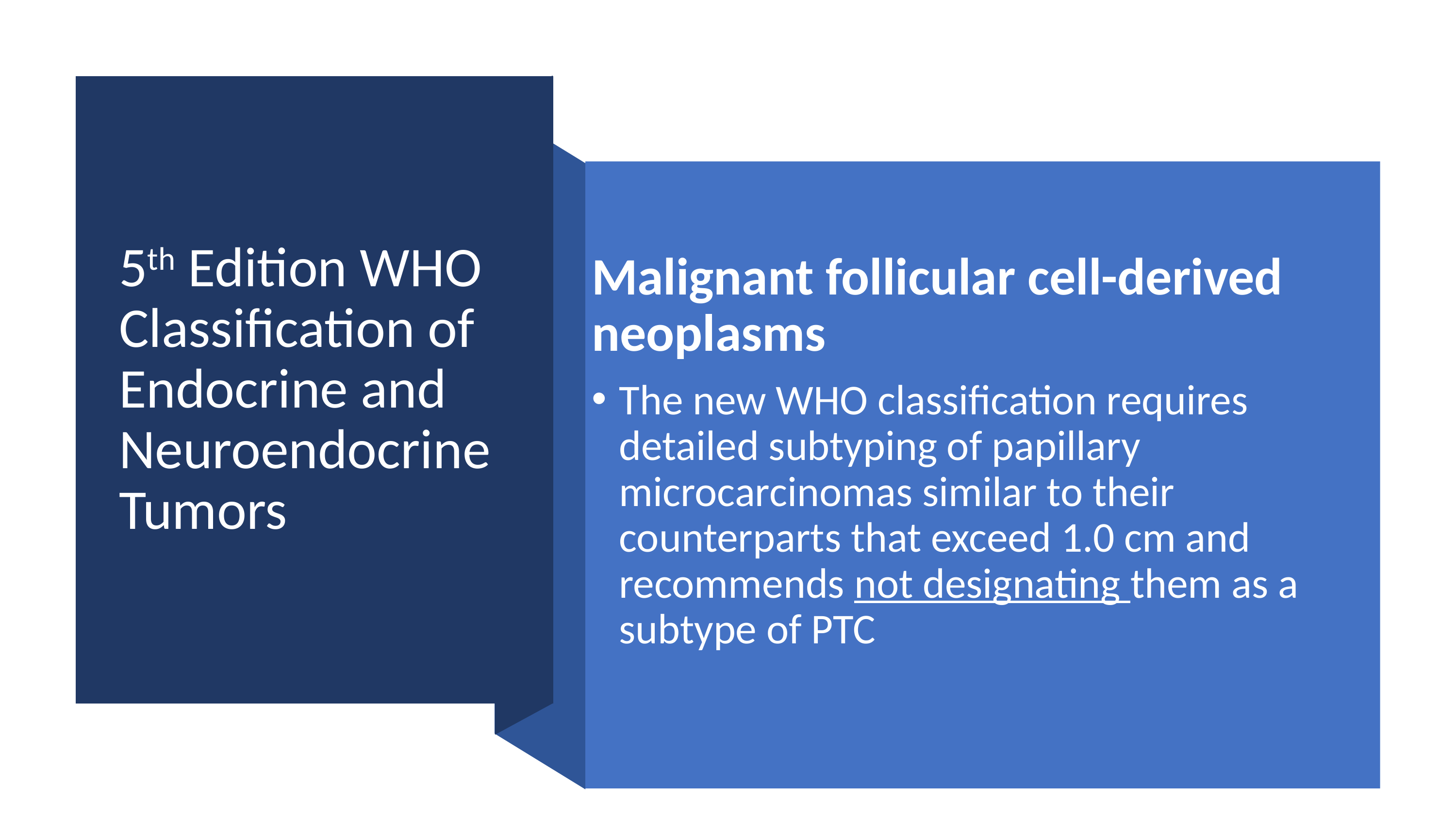

# 5th Edition WHO Classification of Endocrine and Neuroendocrine Tumors
Malignant follicular cell-derived neoplasms
The new WHO classification requires detailed subtyping of papillary microcarcinomas similar to their counterparts that exceed 1.0 cm and recommends not designating them as a subtype of PTC